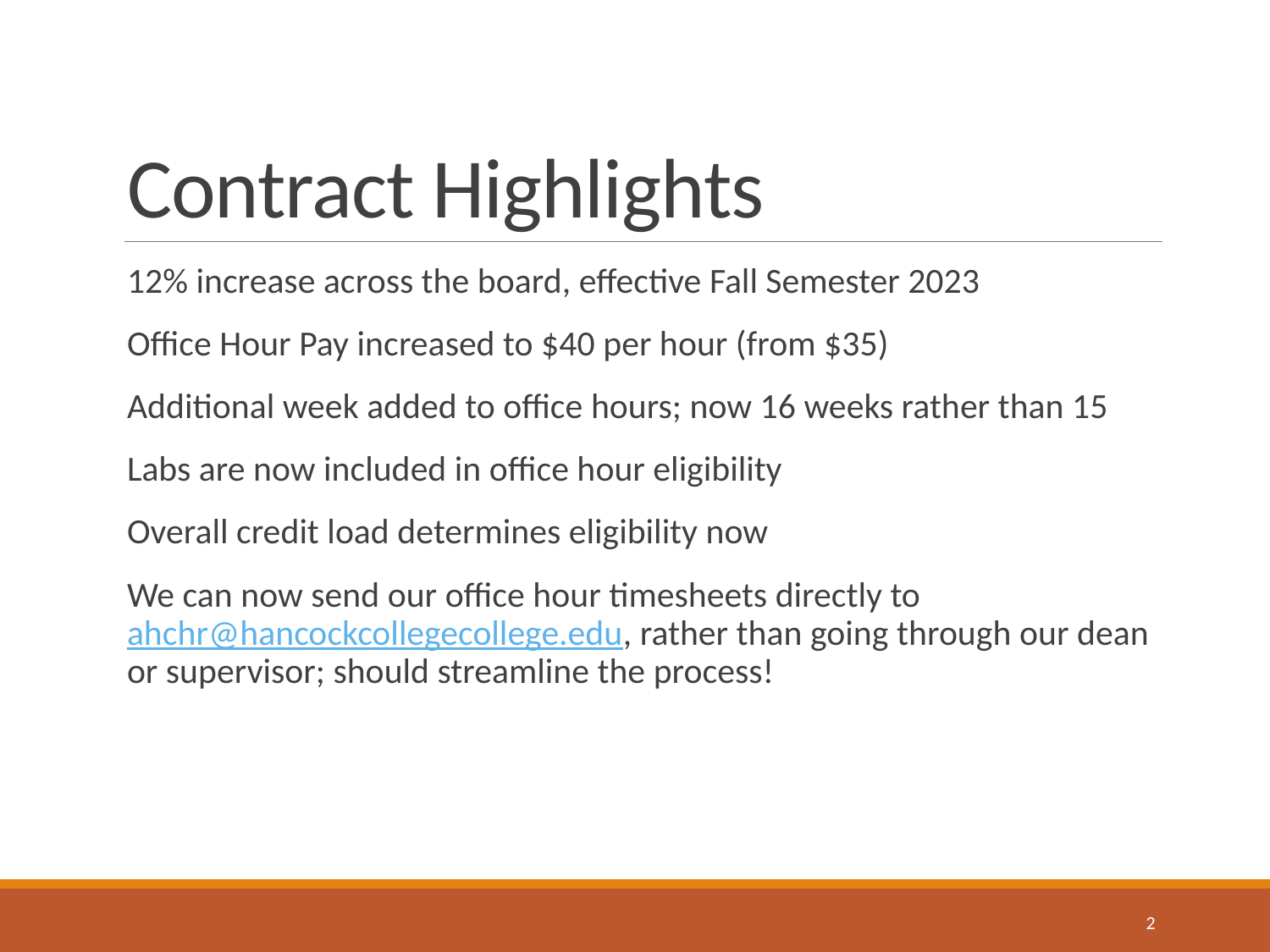

# Contract Highlights
12% increase across the board, effective Fall Semester 2023
Office Hour Pay increased to $40 per hour (from $35)
Additional week added to office hours; now 16 weeks rather than 15
Labs are now included in office hour eligibility
Overall credit load determines eligibility now
We can now send our office hour timesheets directly to ahchr@hancockcollegecollege.edu, rather than going through our dean or supervisor; should streamline the process!

2